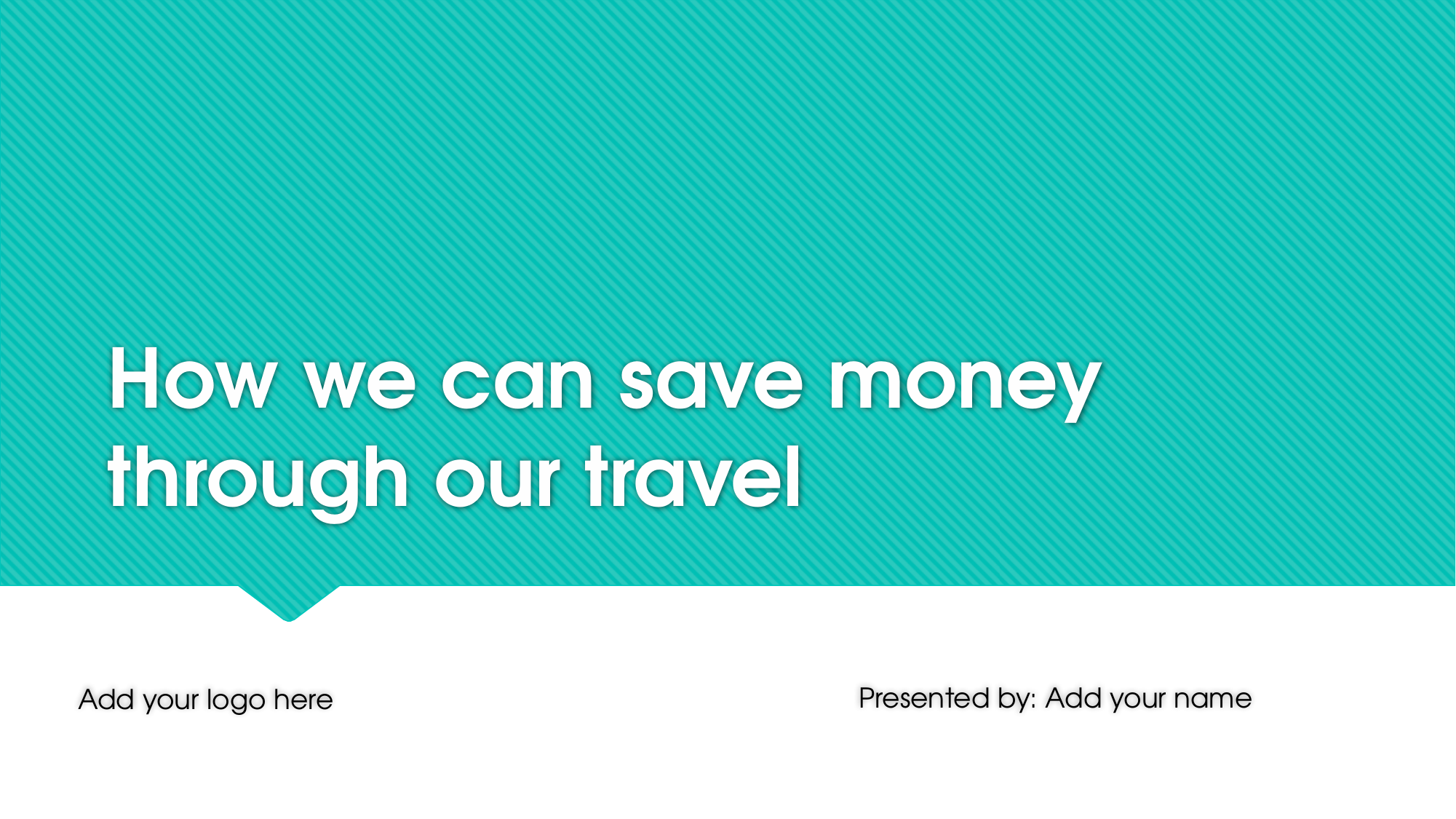

# How we can save money through our travel
Presented by: Add your name
Add your logo here